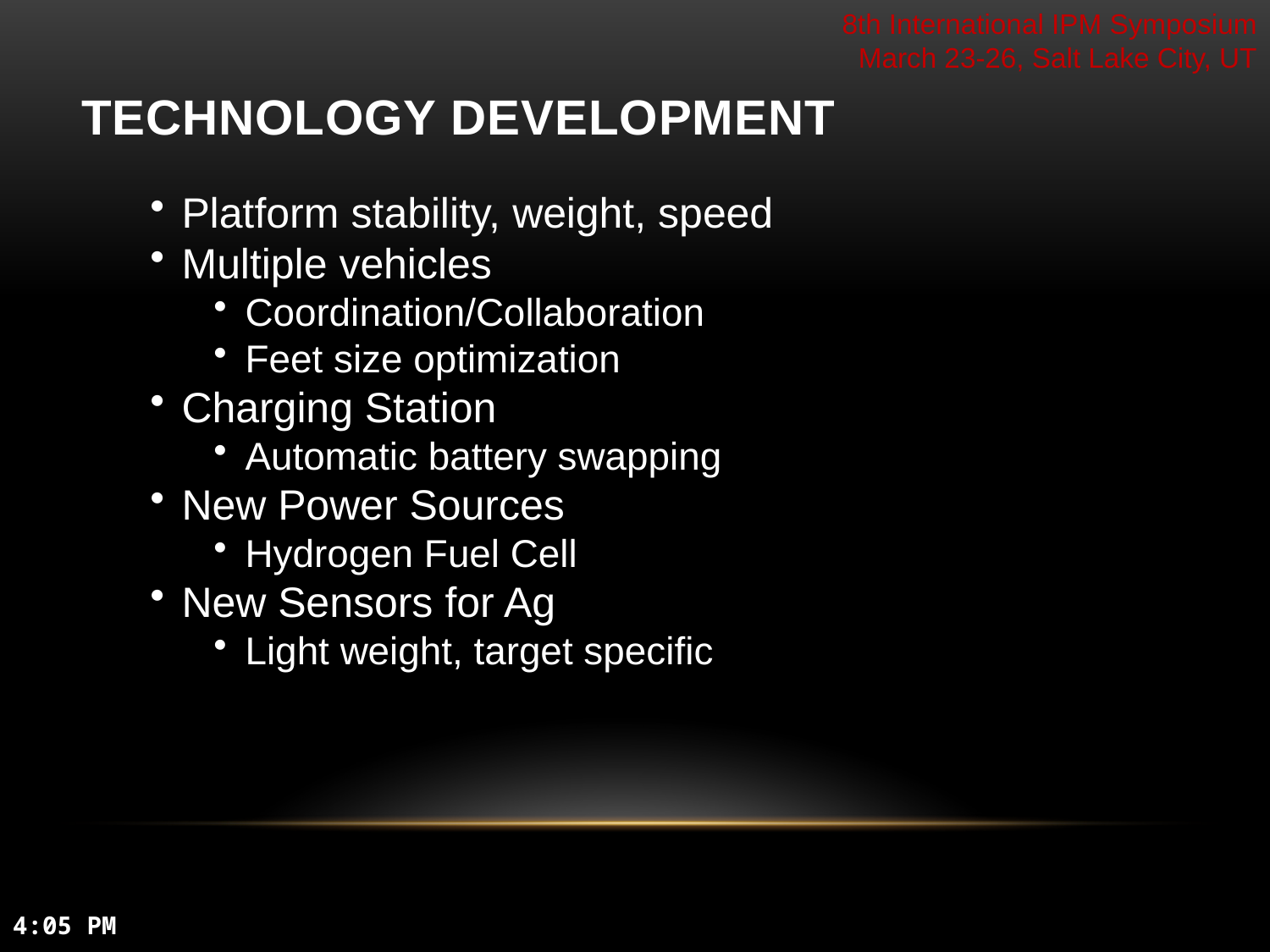

# Technology development
Platform stability, weight, speed
Multiple vehicles
Coordination/Collaboration
Feet size optimization
Charging Station
Automatic battery swapping
New Power Sources
Hydrogen Fuel Cell
New Sensors for Ag
Light weight, target specific